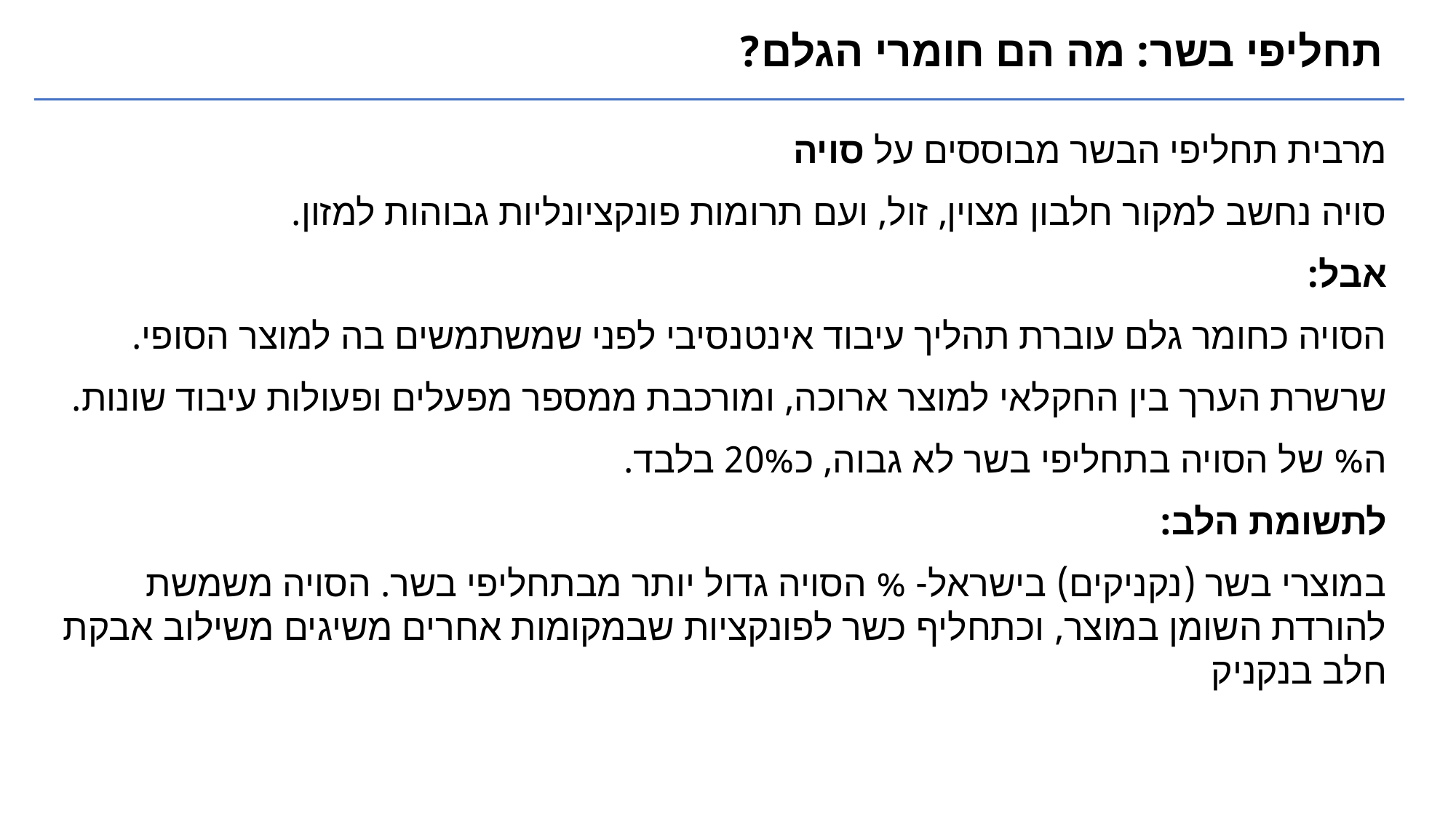

תחליפי בשר: מה הם חומרי הגלם?
מרבית תחליפי הבשר מבוססים על סויה
סויה נחשב למקור חלבון מצוין, זול, ועם תרומות פונקציונליות גבוהות למזון.
אבל:
הסויה כחומר גלם עוברת תהליך עיבוד אינטנסיבי לפני שמשתמשים בה למוצר הסופי.
שרשרת הערך בין החקלאי למוצר ארוכה, ומורכבת ממספר מפעלים ופעולות עיבוד שונות.
ה% של הסויה בתחליפי בשר לא גבוה, כ20% בלבד.
לתשומת הלב:
במוצרי בשר (נקניקים) בישראל- % הסויה גדול יותר מבתחליפי בשר. הסויה משמשת להורדת השומן במוצר, וכתחליף כשר לפונקציות שבמקומות אחרים משיגים משילוב אבקת חלב בנקניק